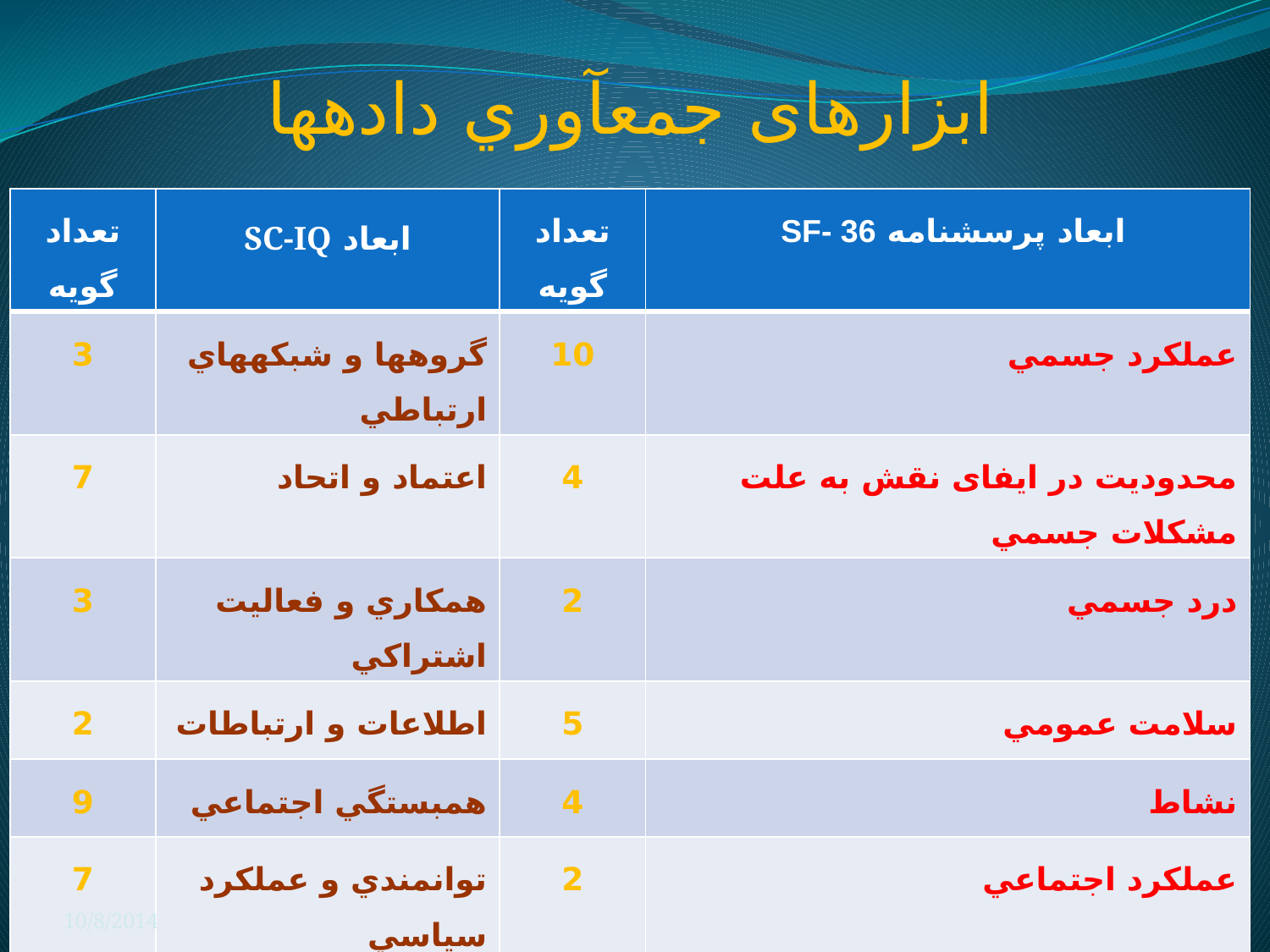

# ابزارهای جمع‏آوري داده‏ها
| تعداد گويه | ابعاد SC-IQ | تعداد گويه | ابعاد پرسشنامه SF- 36 |
| --- | --- | --- | --- |
| 3 | گروه‏ها و شبكه‏هاي ارتباطي | 10 | عملكرد جسمي |
| 7 | اعتماد و اتحاد | 4 | محدوديت در ایفای نقش به علت مشکلات جسمي |
| 3 | همكاري و فعاليت اشتراكي | 2 | درد جسمي |
| 2 | اطلاعات و ارتباطات | 5 | سلامت عمومي |
| 9 | همبستگي اجتماعي | 4 | نشاط |
| 7 | توانمندي و عملكرد سياسي | 2 | عملكرد اجتماعي |
|  |  | 3 | محدوديت در ایفای نقش به علت مشکلات عاطفی |
|  |  | 5 | سلامت روان |
10/8/2014
13